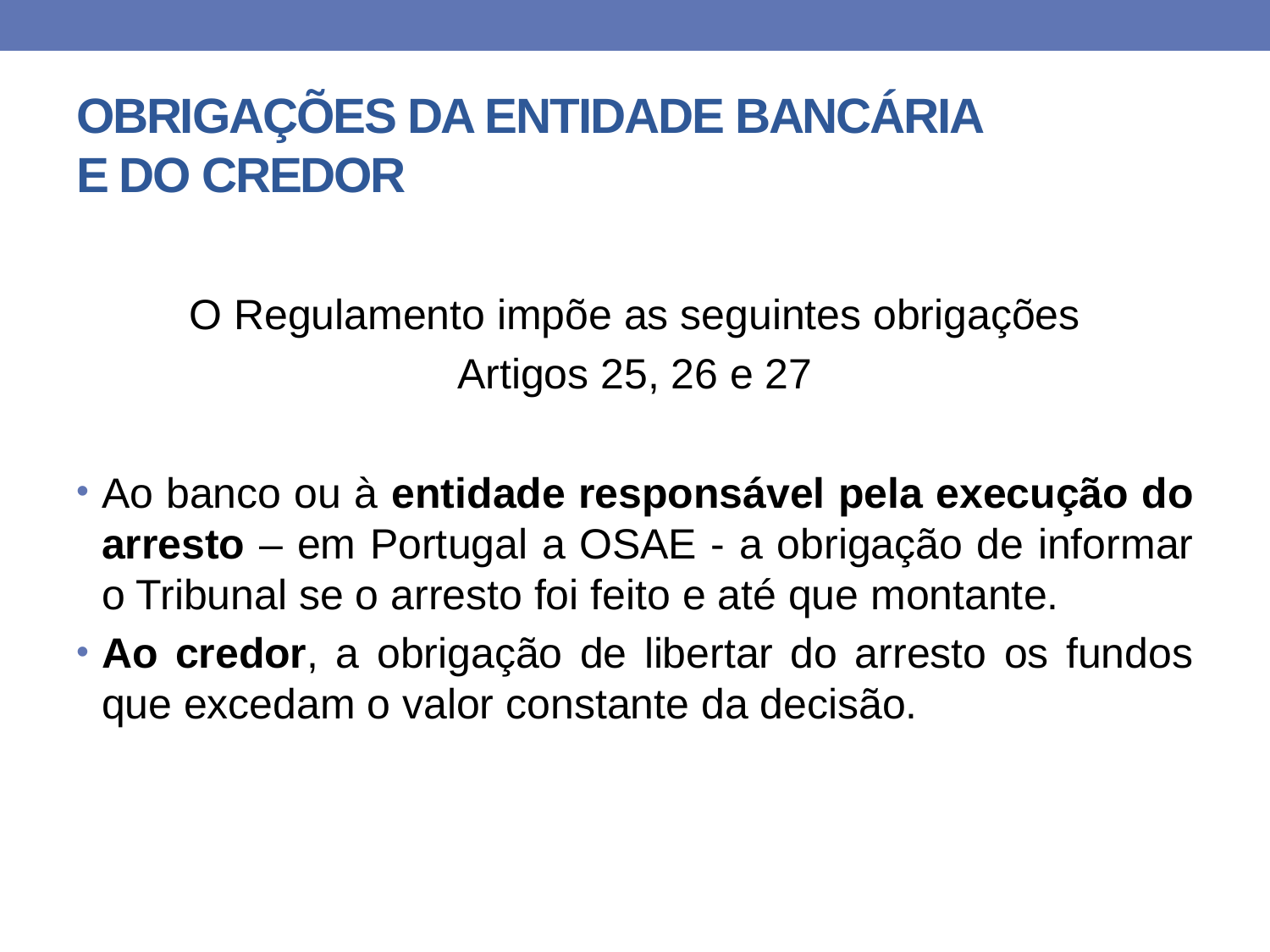

# OBRIGAÇÕES DA ENTIDADE BANCÁRIA E DO CREDOR

O Regulamento impõe as seguintes obrigações
Artigos 25, 26 e 27

Ao banco ou à entidade responsável pela execução do arresto – em Portugal a OSAE - a obrigação de informar o Tribunal se o arresto foi feito e até que montante.
Ao credor, a obrigação de libertar do arresto os fundos que excedam o valor constante da decisão.